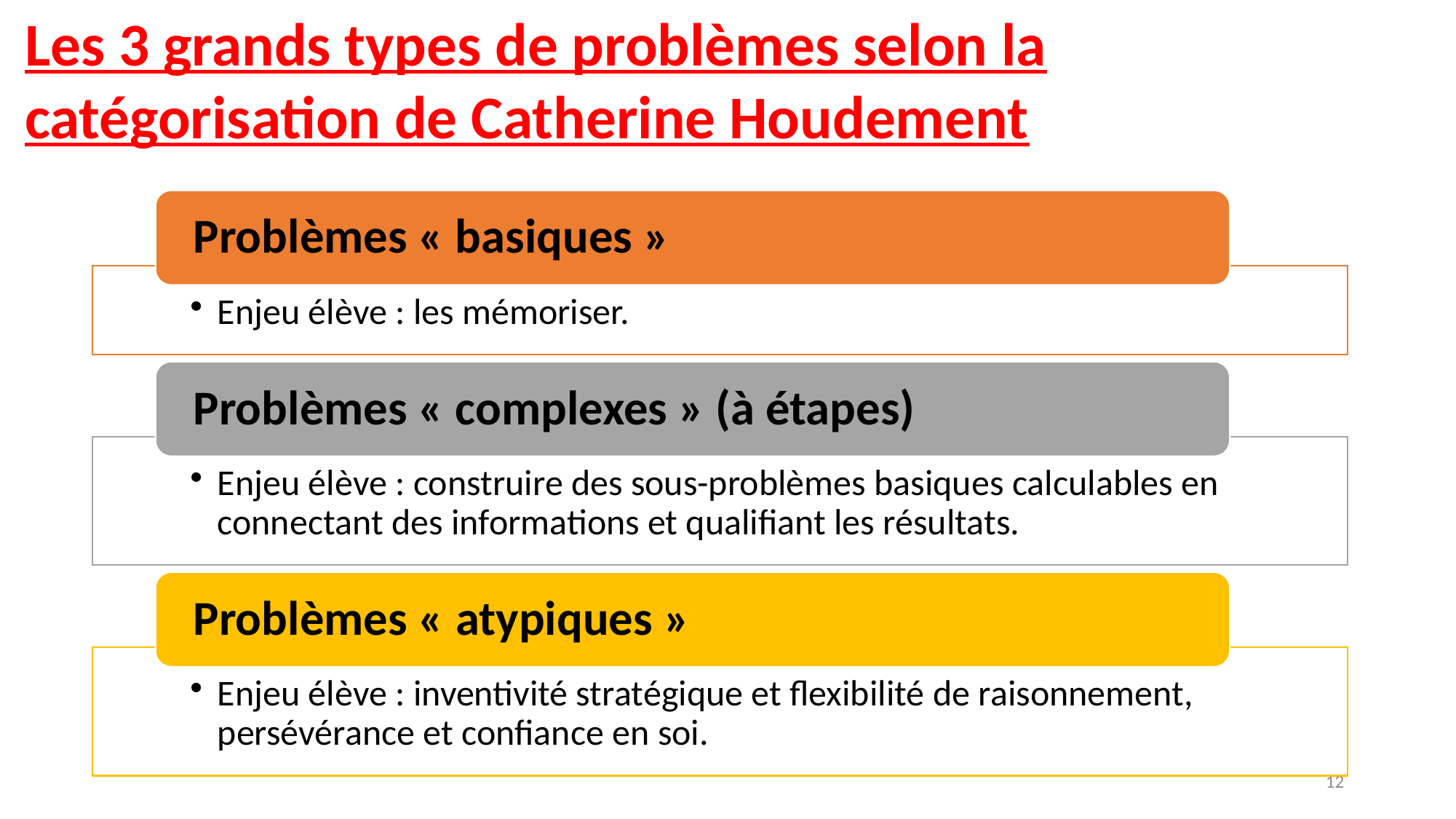

Les 3 grands types de problèmes selon la catégorisation de Catherine Houdement
Problèmes « basiques »
Enjeu élève : les mémoriser.
Problèmes « complexes » (à étapes)
Enjeu élève : construire des sous-problèmes basiques calculables en connectant des informations et qualifiant les résultats.
Problèmes « atypiques »
Enjeu élève : inventivité stratégique et flexibilité de raisonnement, persévérance et confiance en soi.
12